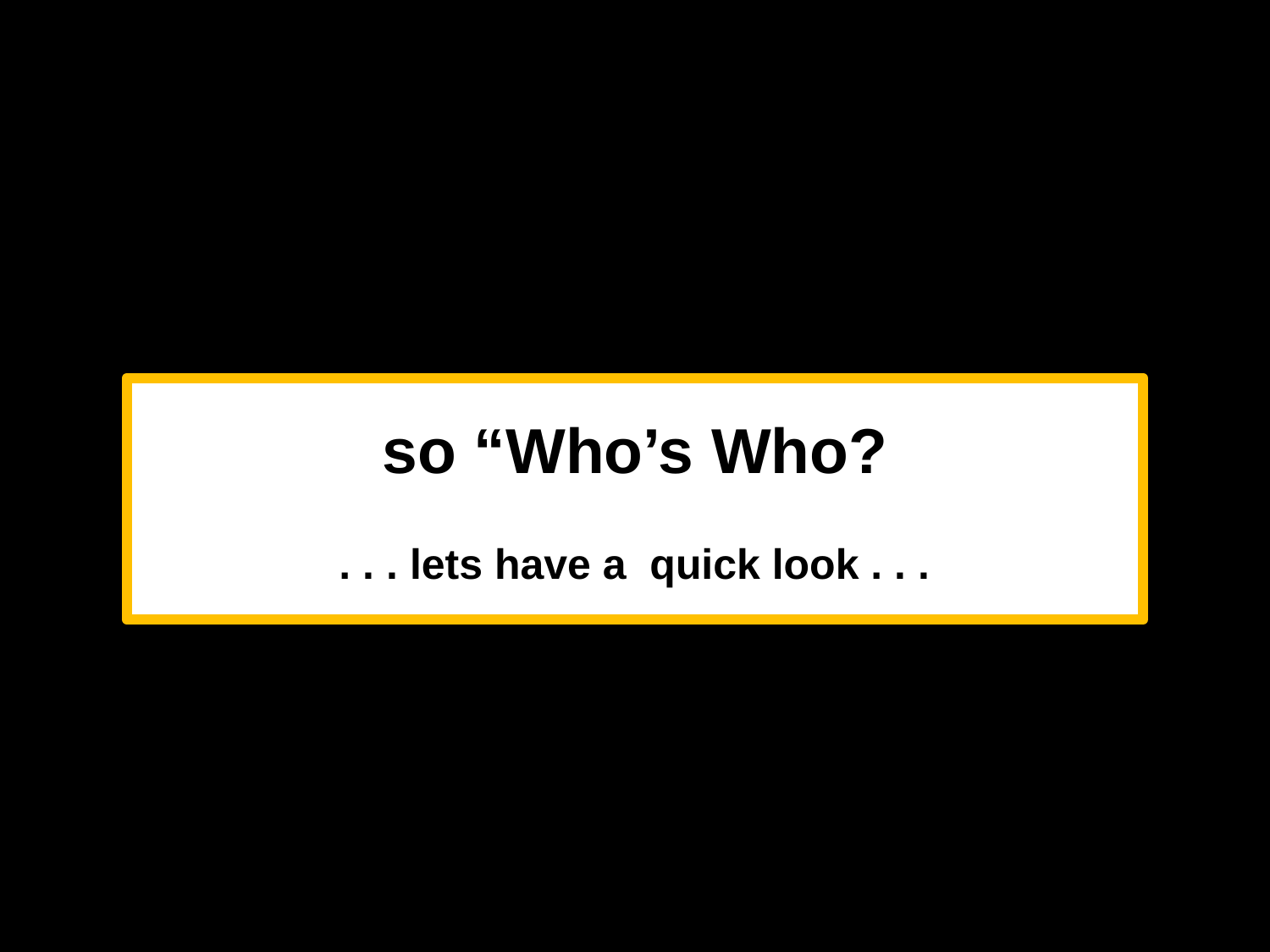

so “Who’s Who?

. . . lets have a  quick look . . .